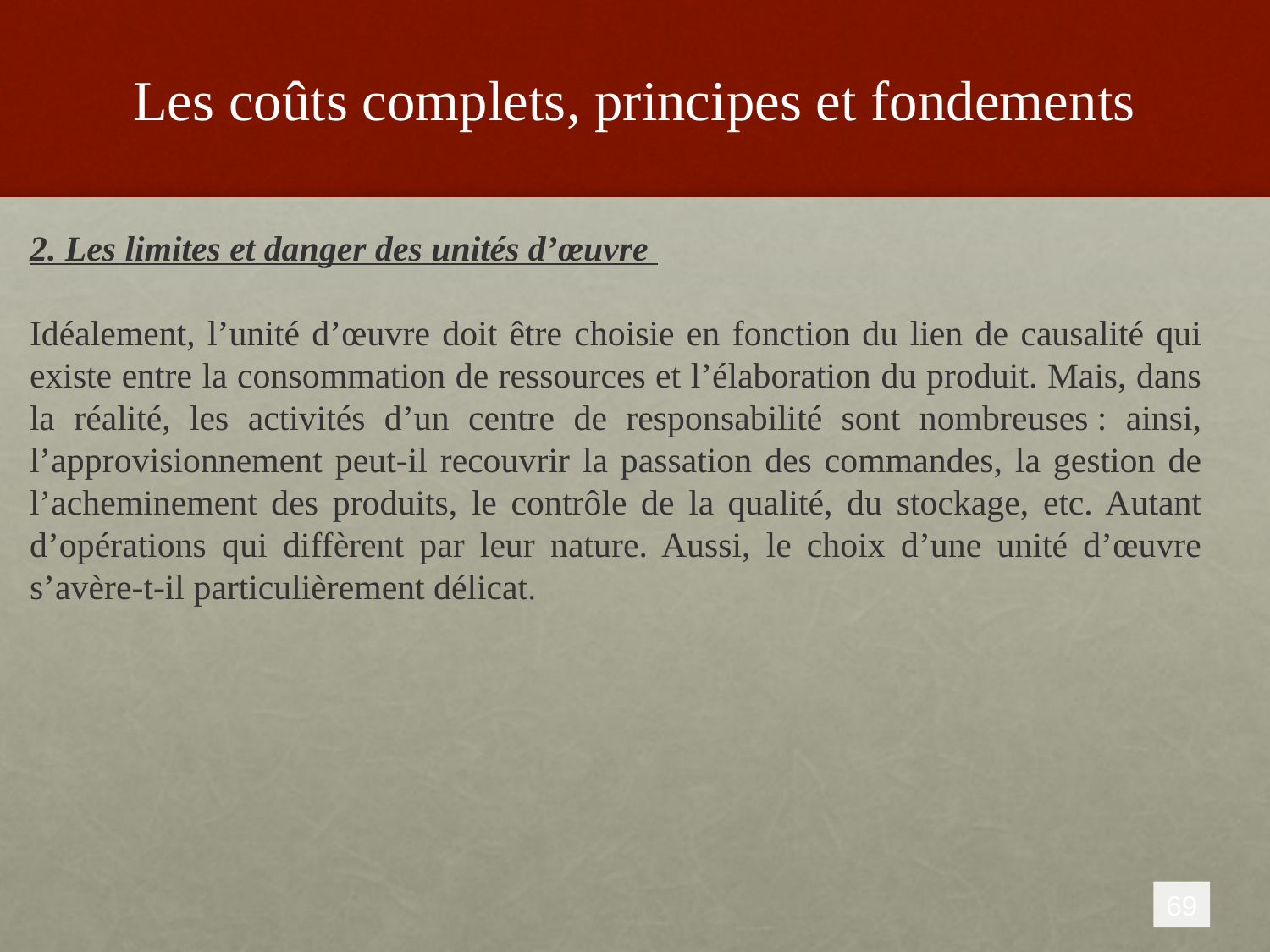

# Les coûts complets, principes et fondements
2. Les limites et danger des unités d’œuvre

Idéalement, l’unité d’œuvre doit être choisie en fonction du lien de causalité qui existe entre la consommation de ressources et l’élaboration du produit. Mais, dans la réalité, les activités d’un centre de responsabilité sont nombreuses : ainsi, l’approvisionnement peut-il recouvrir la passation des commandes, la gestion de l’acheminement des produits, le contrôle de la qualité, du stockage, etc. Autant d’opérations qui diffèrent par leur nature. Aussi, le choix d’une unité d’œuvre s’avère-t-il particulièrement délicat.
69